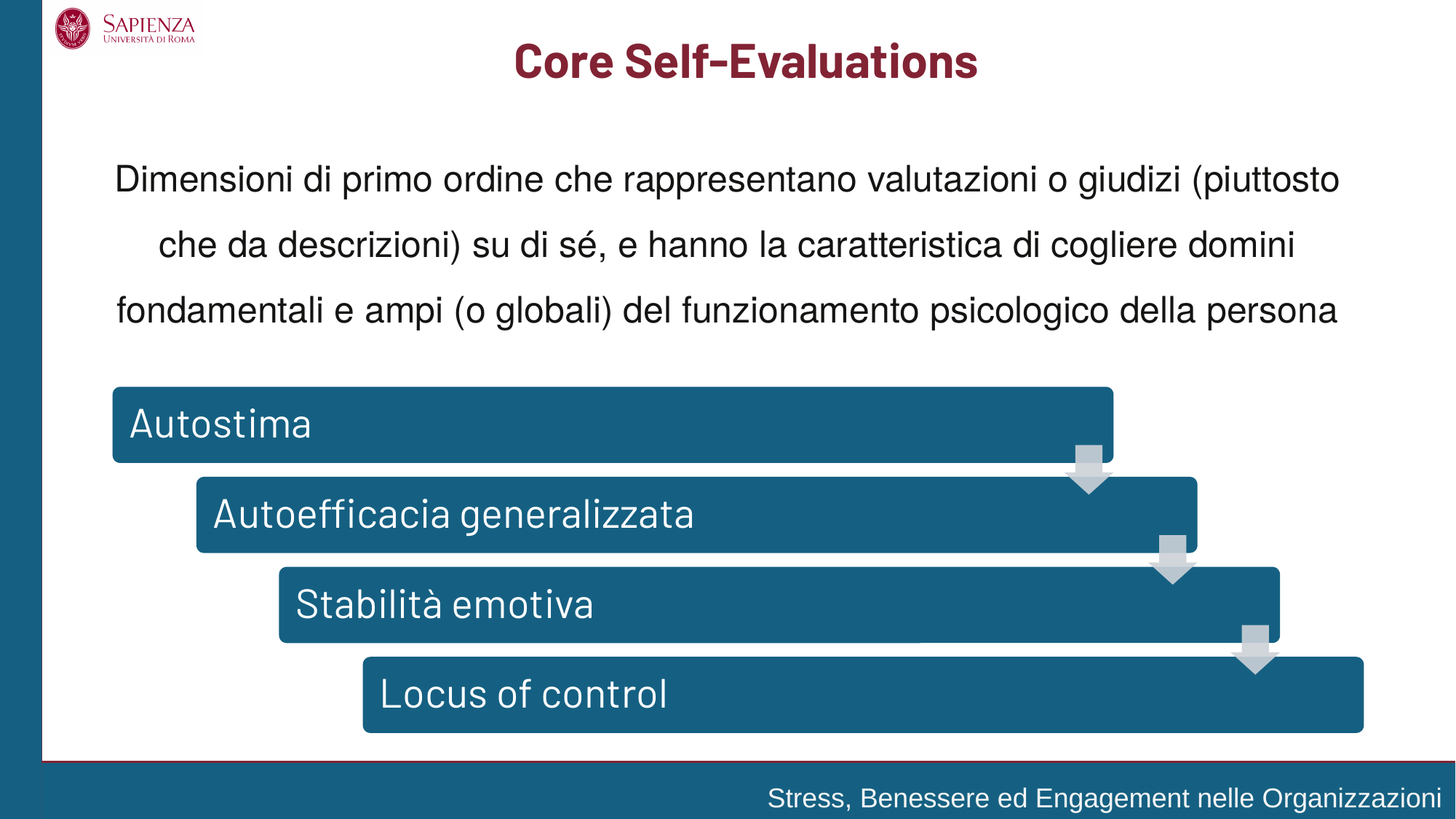

Core Self-Evaluations
Dimensioni di primo ordine che rappresentano valutazioni o giudizi (piuttosto che da descrizioni) su di sé, e hanno la caratteristica di cogliere domini fondamentali e ampi (o globali) del funzionamento psicologico della persona

Autostima
Autoefficacia generalizzata
Stabilità emotiva
Locus of control